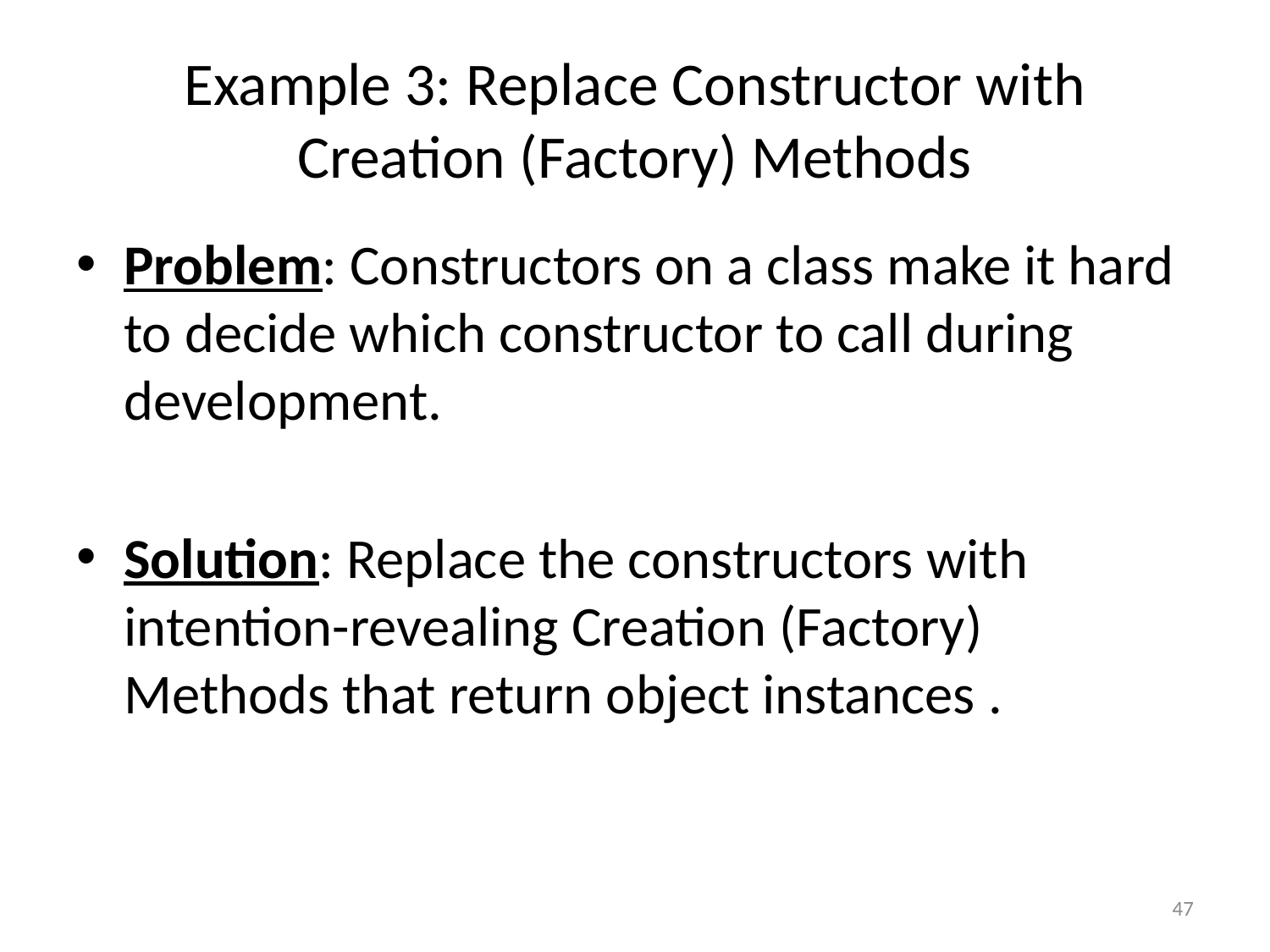

# Example 3: Replace Constructor with Creation (Factory) Methods
Problem: Constructors on a class make it hard to decide which constructor to call during development.

Solution: Replace the constructors with intention-revealing Creation (Factory) Methods that return object instances .

47